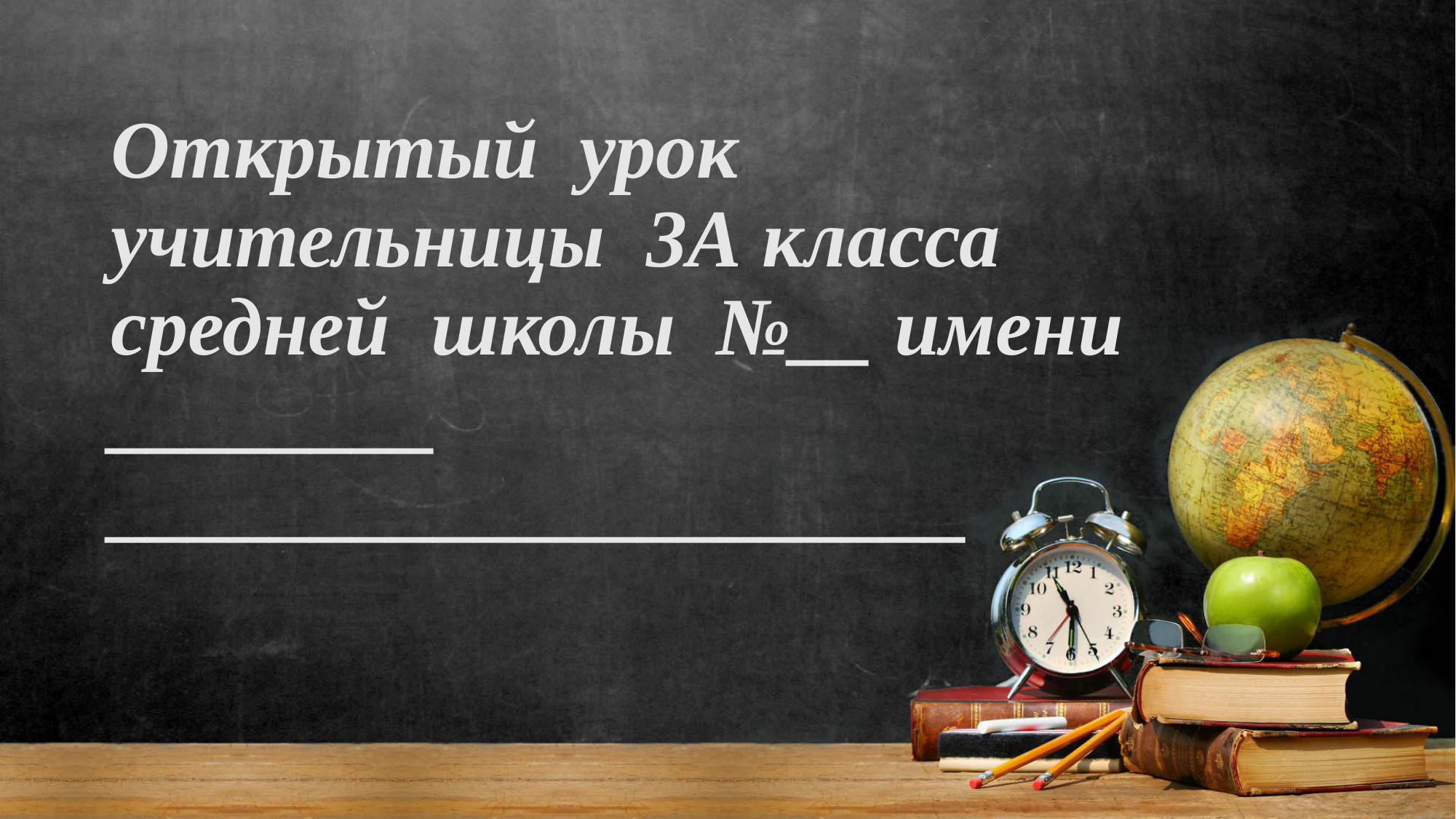

# Открытый  урок  учительницы  3А класса  средней  школы  №__ имени ________ _____________________